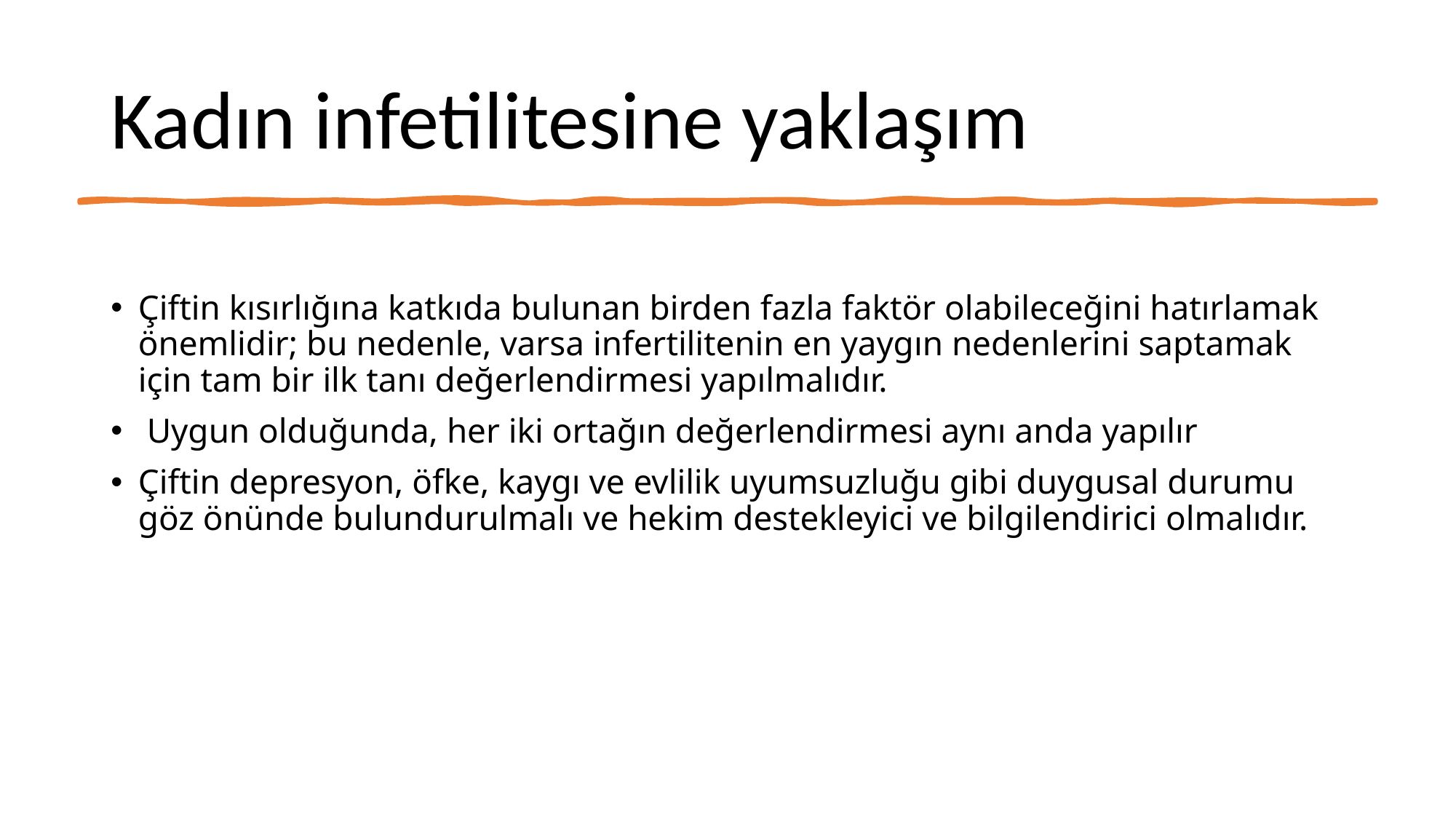

# Kadın infetilitesine yaklaşım

Çiftin kısırlığına katkıda bulunan birden fazla faktör olabileceğini hatırlamak önemlidir; bu nedenle, varsa infertilitenin en yaygın nedenlerini saptamak için tam bir ilk tanı değerlendirmesi yapılmalıdır.
 Uygun olduğunda, her iki ortağın değerlendirmesi aynı anda yapılır
Çiftin depresyon, öfke, kaygı ve evlilik uyumsuzluğu gibi duygusal durumu göz önünde bulundurulmalı ve hekim destekleyici ve bilgilendirici olmalıdır.